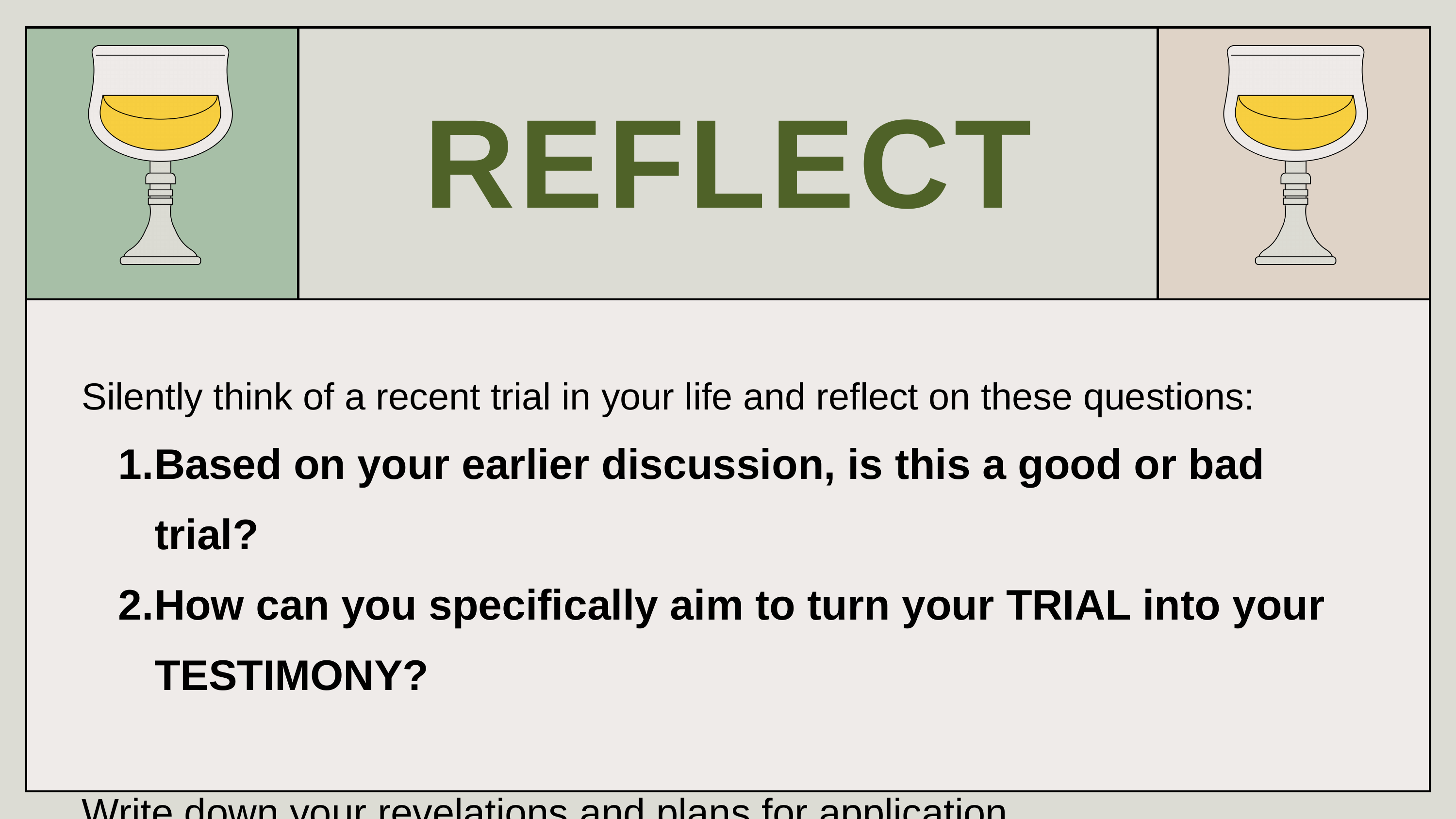

REFLECT

Silently think of a recent trial in your life and reflect on these questions:
Based on your earlier discussion, is this a good or bad trial?
How can you specifically aim to turn your TRIAL into your TESTIMONY?

Write down your revelations and plans for application.